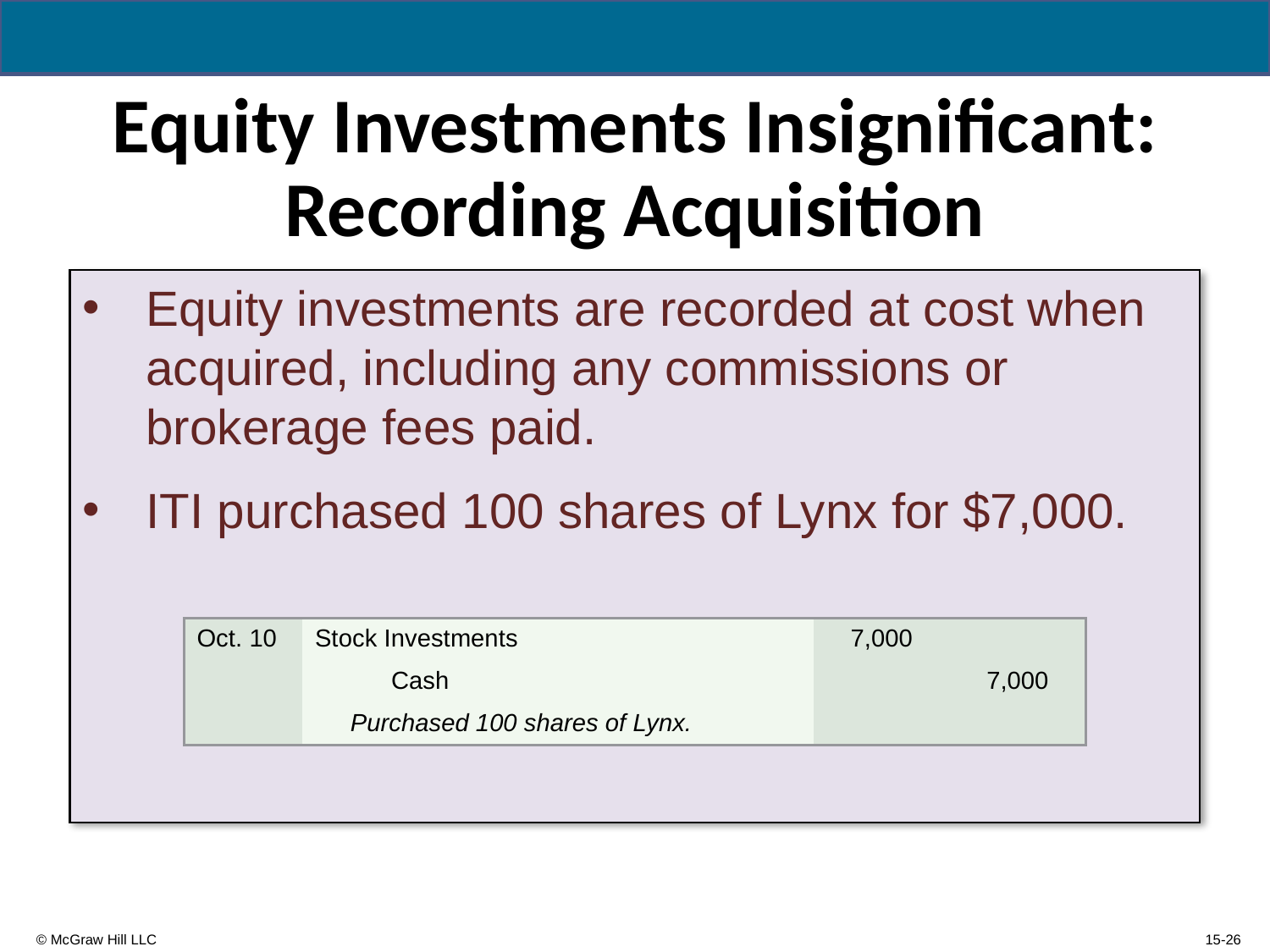

# Equity Investments Insignificant: Recording Acquisition
Equity investments are recorded at cost when acquired, including any commissions or brokerage fees paid.
ITI purchased 100 shares of Lynx for $7,000.
Journal entry with date; account name and amount debited on first line; account name and amount credited on next line; description of transaction on last line.
| Oct. 10 | Stock Investments | 7,000 |  |
| --- | --- | --- | --- |
|  | Cash |  | 7,000 |
|  | Purchased 100 shares of Lynx. |  |  |
15-26